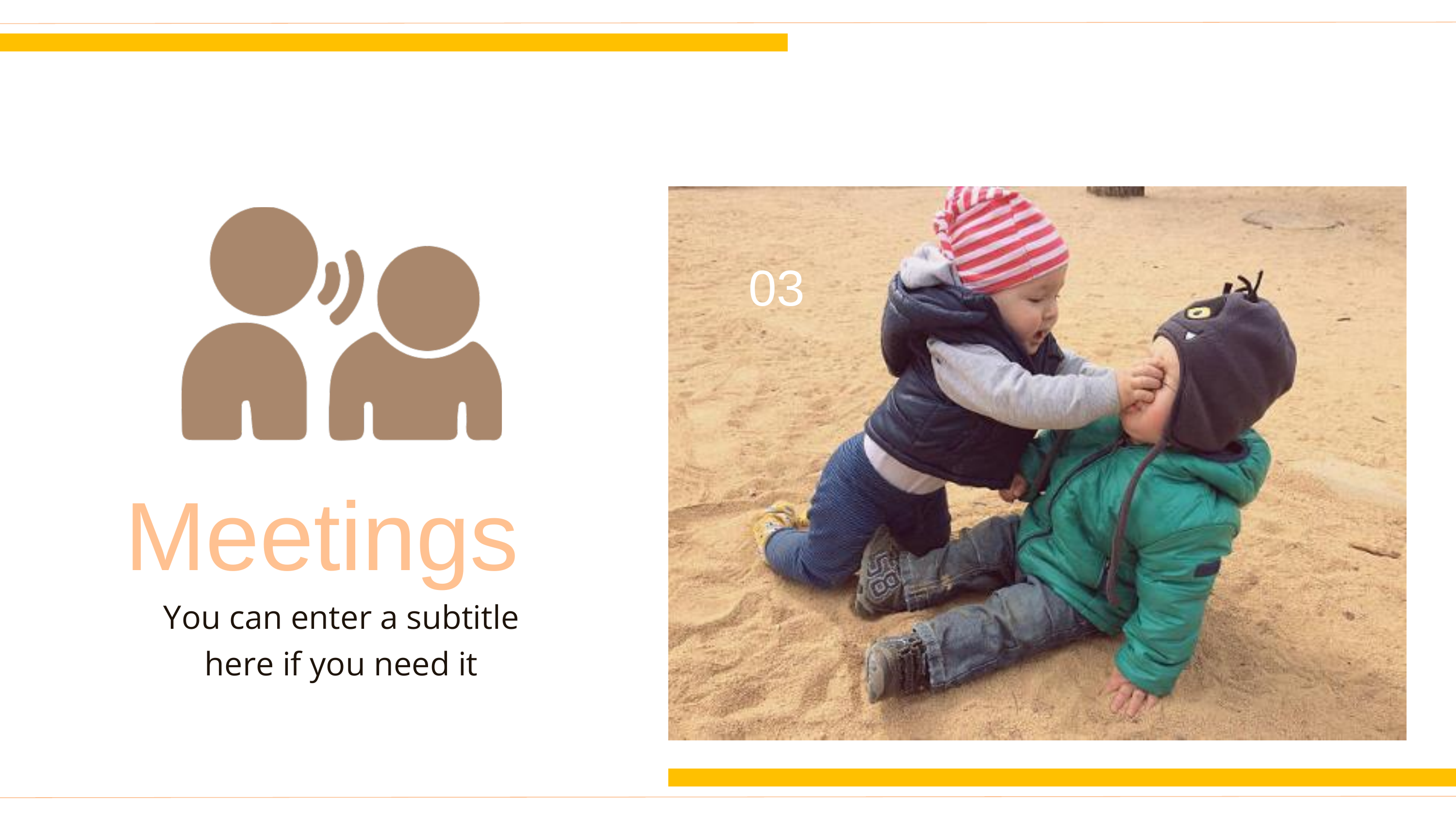

03
Meetings
You can enter a subtitle here if you need it